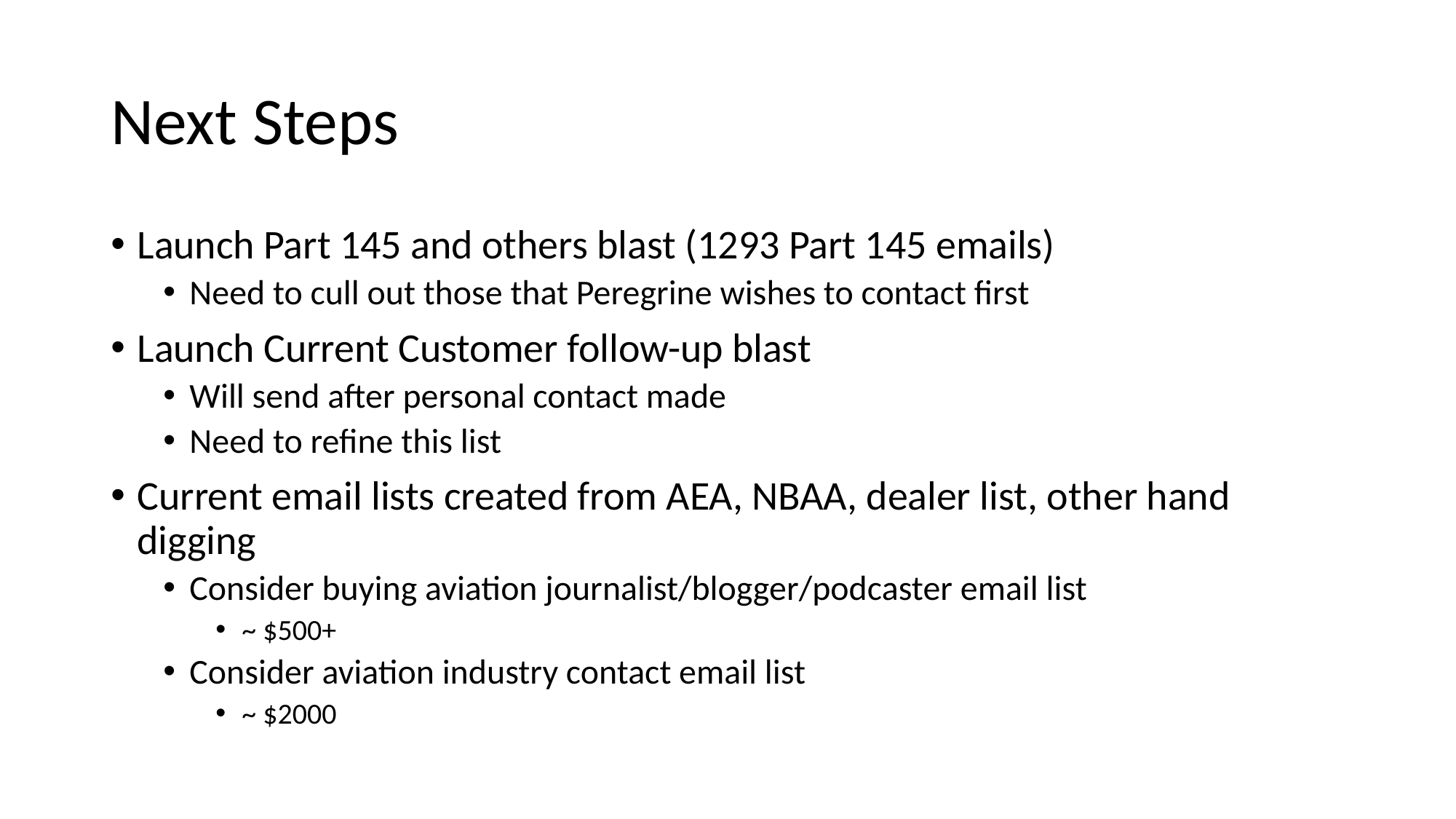

# Next Steps
Launch Part 145 and others blast (1293 Part 145 emails)
Need to cull out those that Peregrine wishes to contact first
Launch Current Customer follow-up blast
Will send after personal contact made
Need to refine this list
Current email lists created from AEA, NBAA, dealer list, other hand digging
Consider buying aviation journalist/blogger/podcaster email list
~ $500+
Consider aviation industry contact email list
~ $2000